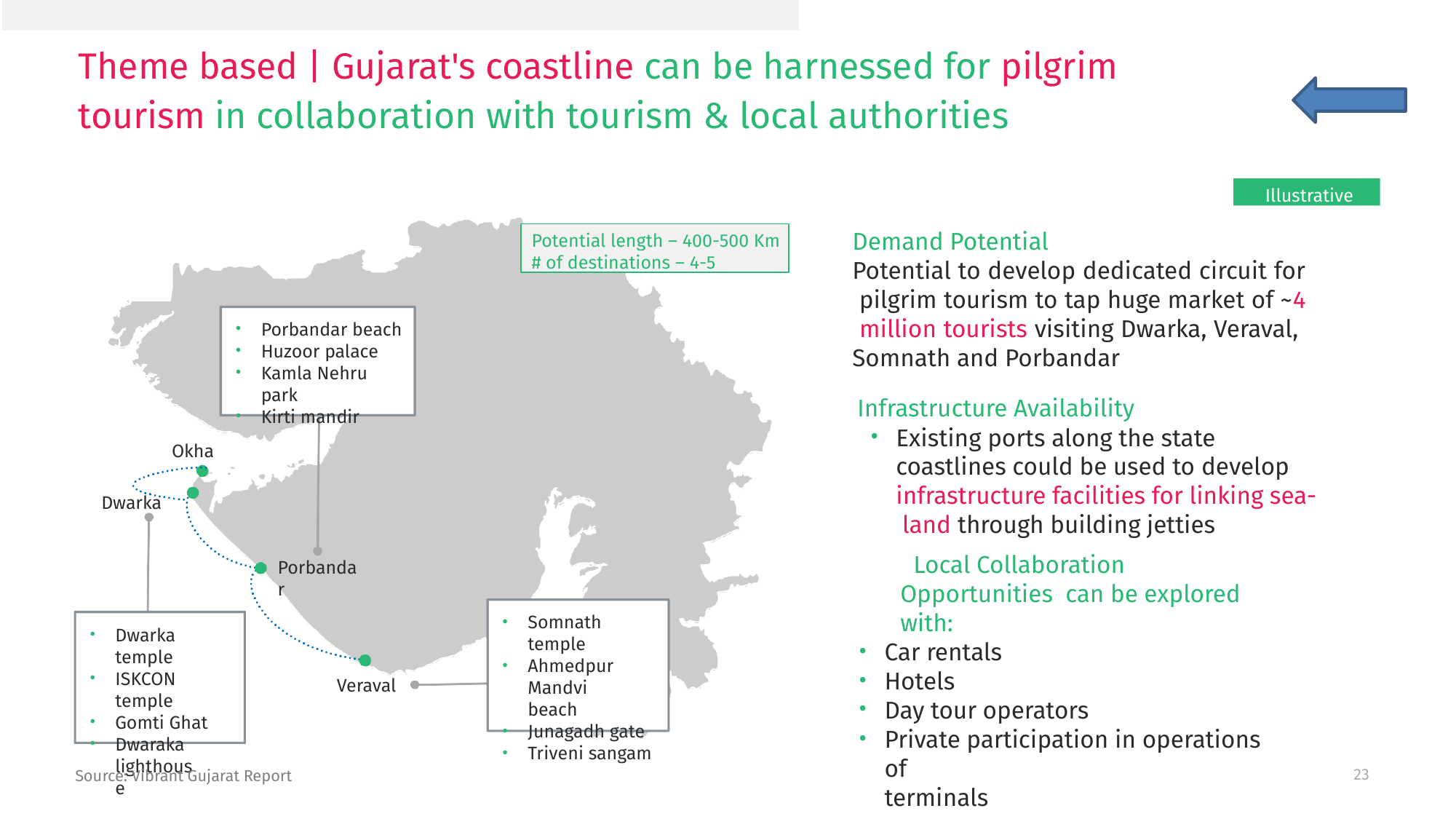

Theme based | Gujarat's coastline can be harnessed for pilgrim tourism in collaboration with tourism & local authorities

Illustrative

Potential length – 400-500 Km
# of destinations – 4-5
Demand Potential
Potential to develop dedicated circuit for  pilgrim tourism to tap huge market of ~4  million tourists visiting Dwarka, Veraval,  Somnath and Porbandar
Porbandar beach
Huzoor palace
Kamla Nehru park
Kirti mandir
Infrastructure Availability
Existing ports along the state  coastlines could be used to develop  infrastructure facilities for linking sea-  land through building jetties
Okha
Dwarka
Local Collaboration Opportunities  can be explored with:
Car rentals
Hotels
Day tour operators
Private participation in operations of
terminals
Porbandar
Somnath temple
Ahmedpur  Mandvi beach
Junagadh gate
Triveni sangam
Dwarka temple
ISKCON temple
Gomti Ghat
Dwaraka  lighthouse
Veraval
Source: Vibrant Gujarat Report
23